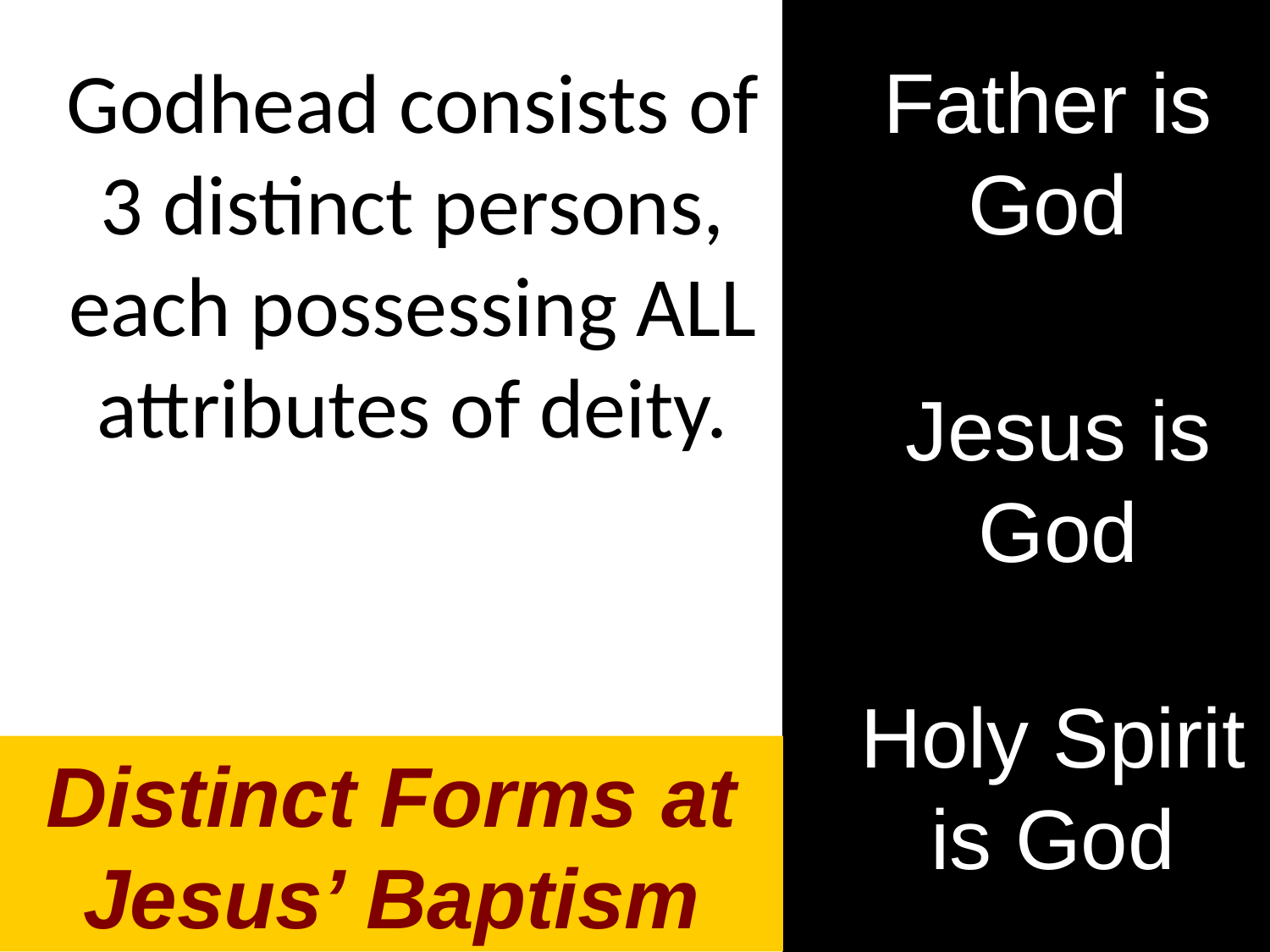

Godhead consists of 3 distinct persons, each possessing ALL attributes of deity.
Father is God
Jesus is God
Holy Spirit is God
Distinct Forms at Jesus’ Baptism